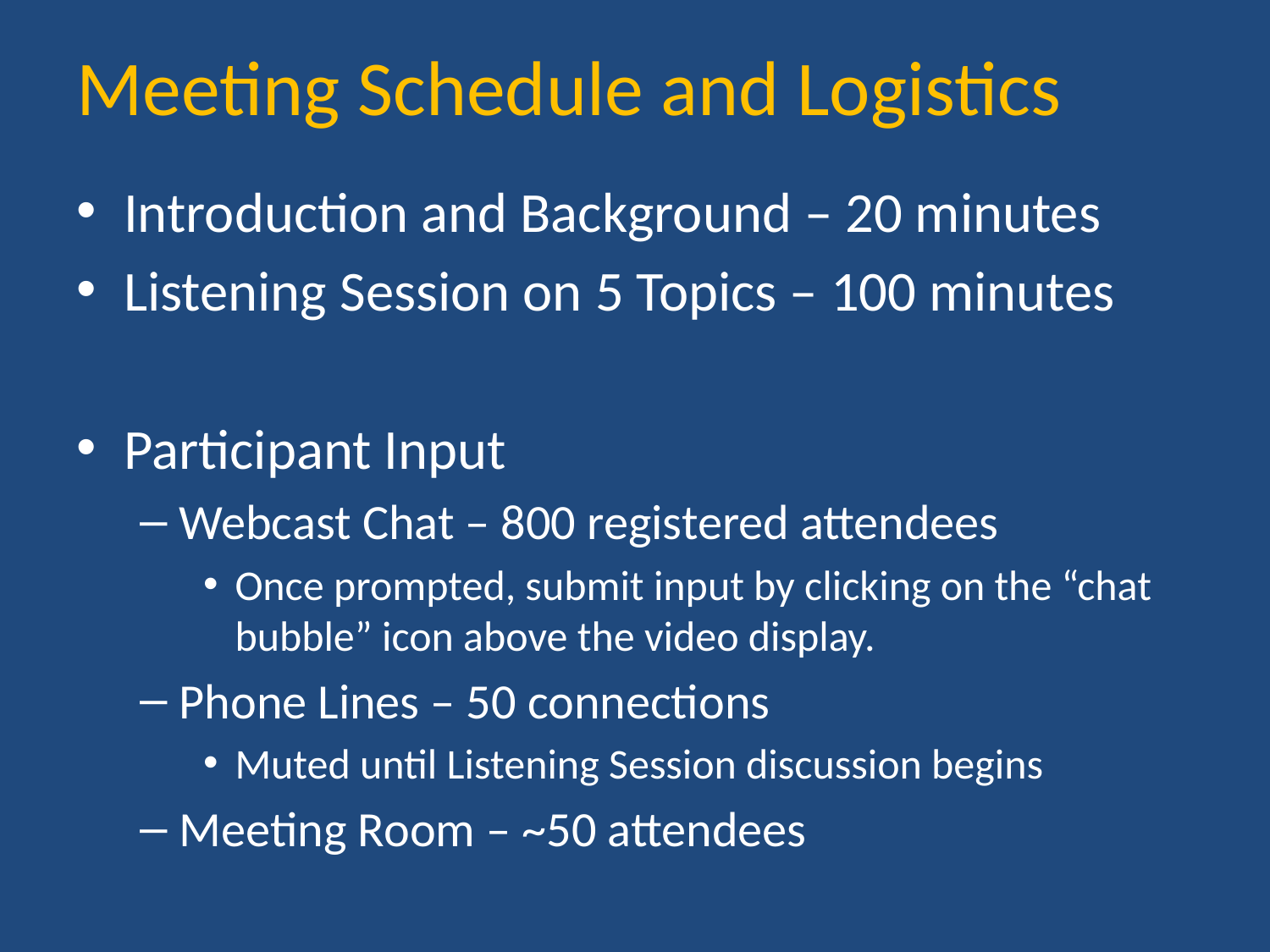

# Meeting Schedule and Logistics
Introduction and Background – 20 minutes
Listening Session on 5 Topics – 100 minutes

Participant Input
Webcast Chat – 800 registered attendees
Once prompted, submit input by clicking on the “chat bubble” icon above the video display.
Phone Lines – 50 connections
Muted until Listening Session discussion begins
Meeting Room – ~50 attendees